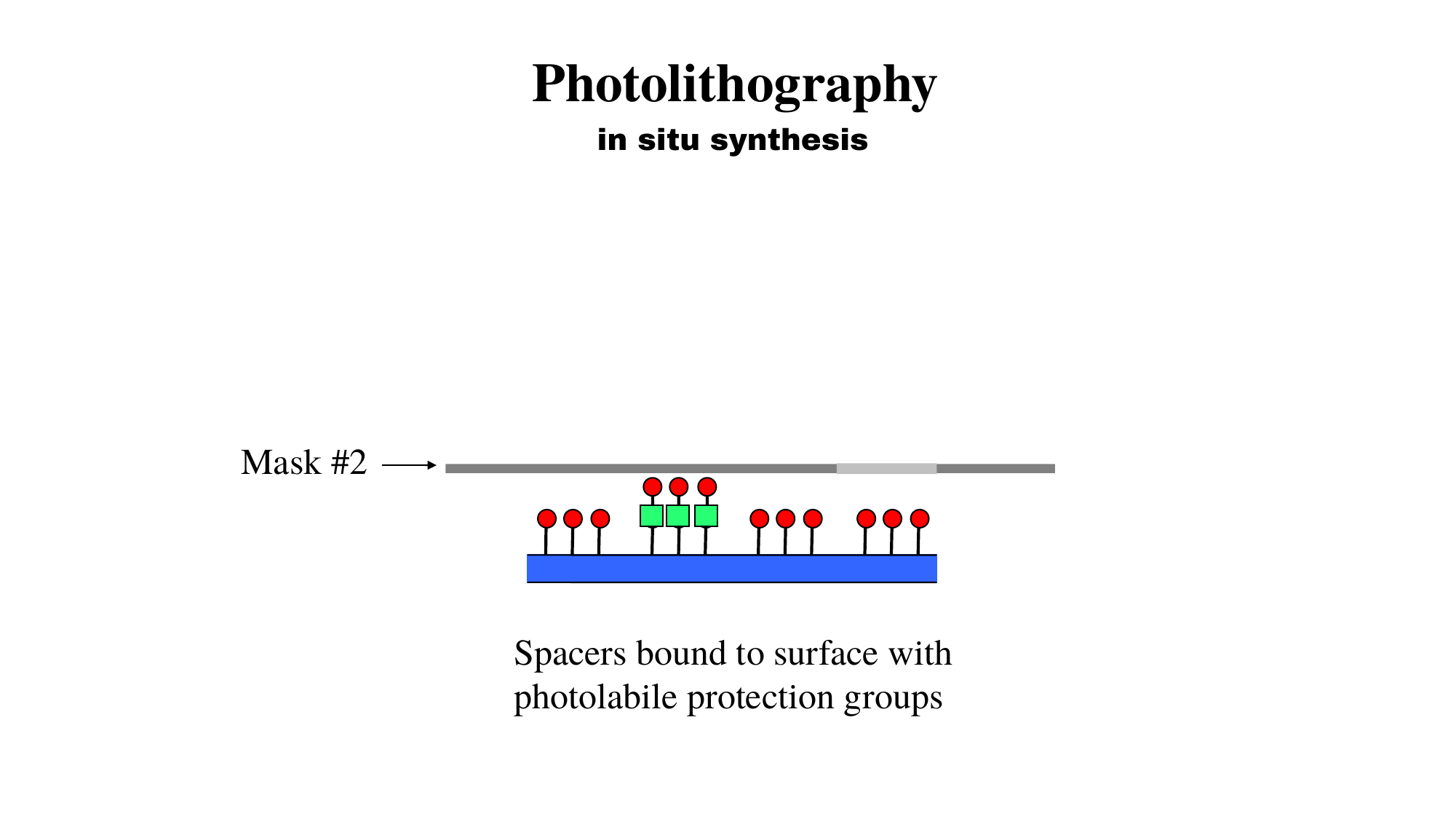

Photolithography
in situ synthesis
Mask #2

Spacers bound to surface with photolabile protection groups